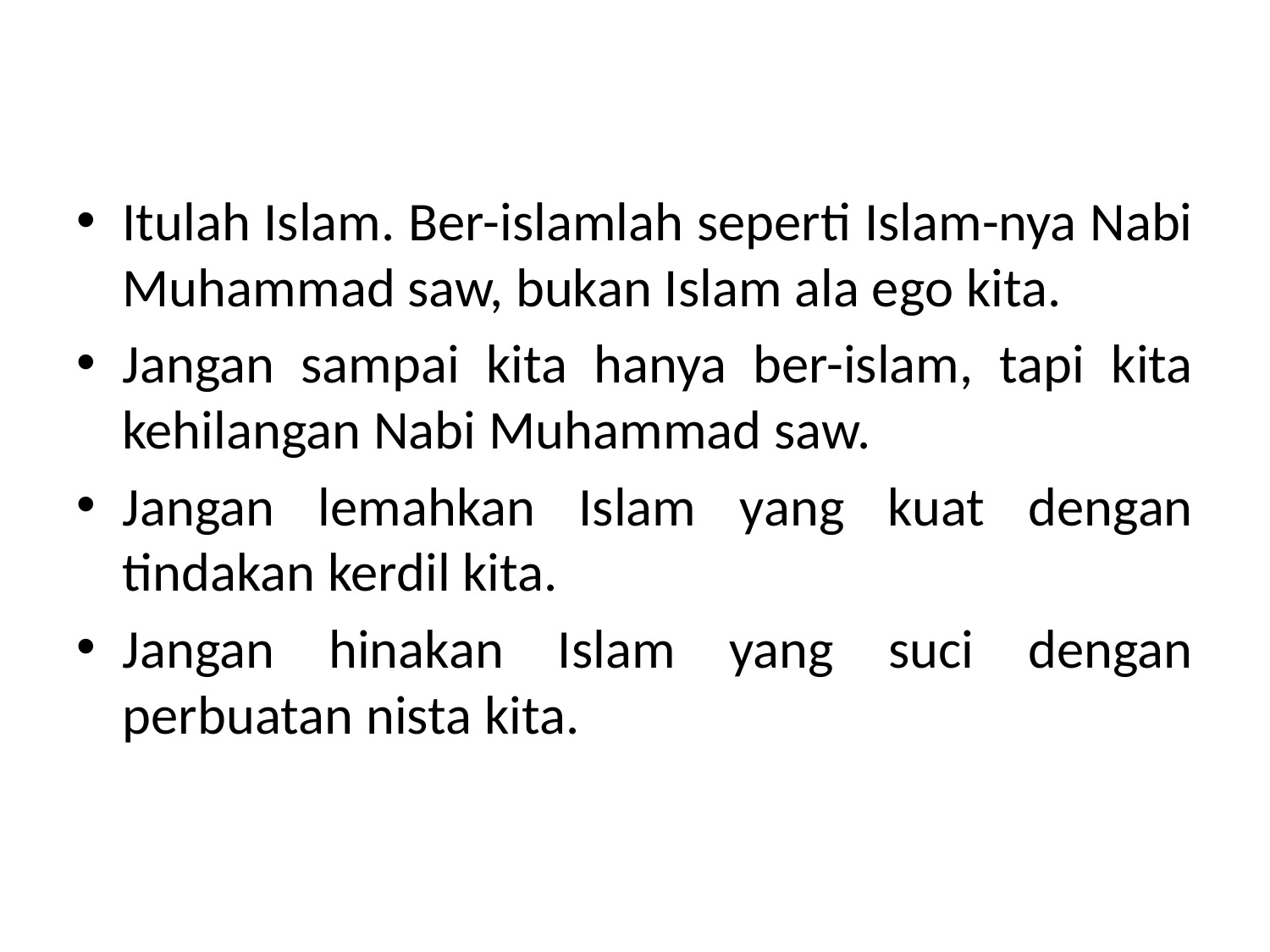

Itulah Islam. Ber-islamlah seperti Islam-nya Nabi Muhammad saw, bukan Islam ala ego kita.
Jangan sampai kita hanya ber-islam, tapi kita kehilangan Nabi Muhammad saw.
Jangan lemahkan Islam yang kuat dengan tindakan kerdil kita.
Jangan hinakan Islam yang suci dengan perbuatan nista kita.